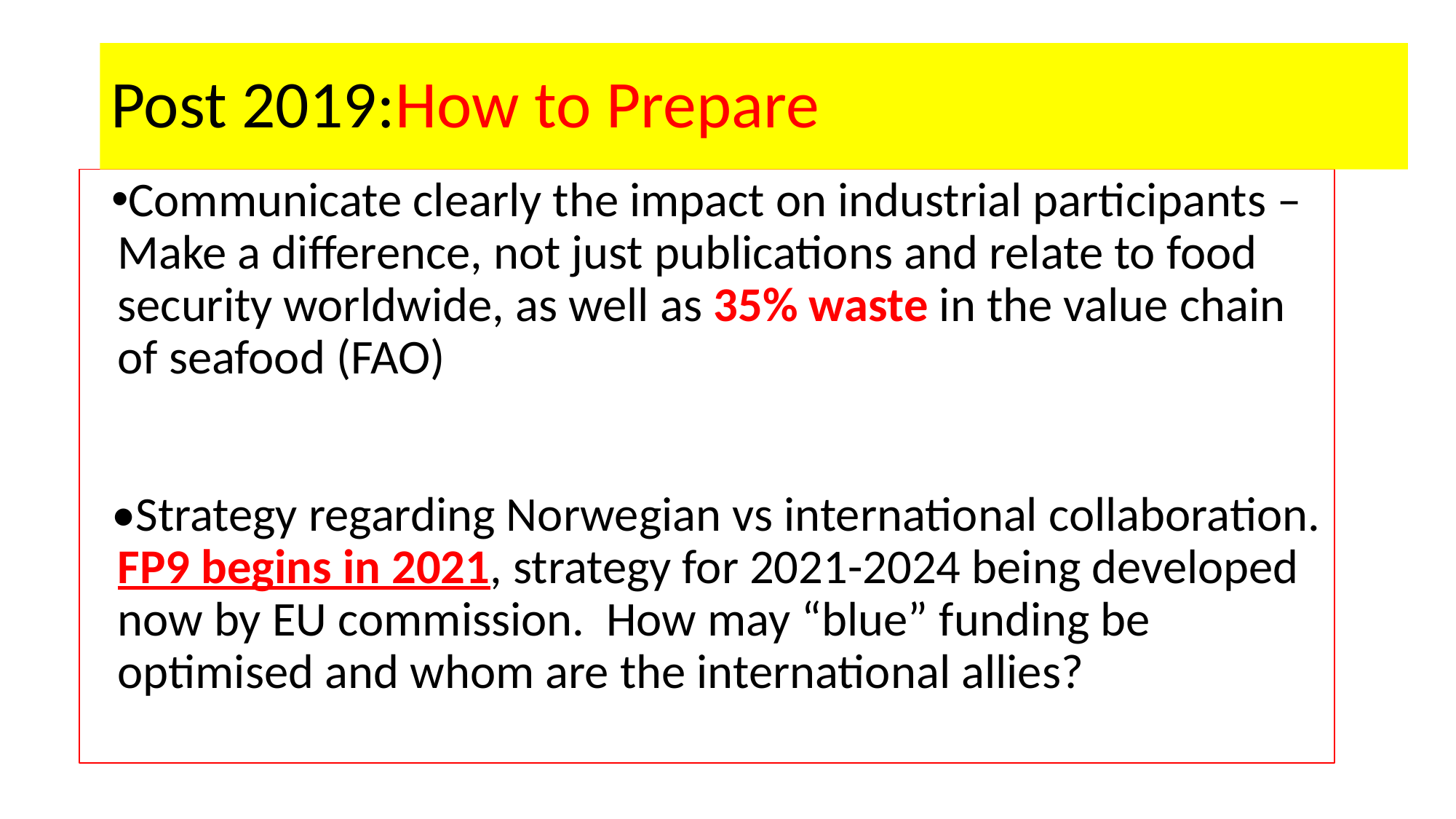

Post 2019:How to Prepare
Communicate clearly the impact on industrial participants – Make a difference, not just publications and relate to food security worldwide, as well as 35% waste in the value chain of seafood (FAO)

•Strategy regarding Norwegian vs international collaboration. FP9 begins in 2021, strategy for 2021-2024 being developed now by EU commission.  How may “blue” funding be optimised and whom are the international allies?